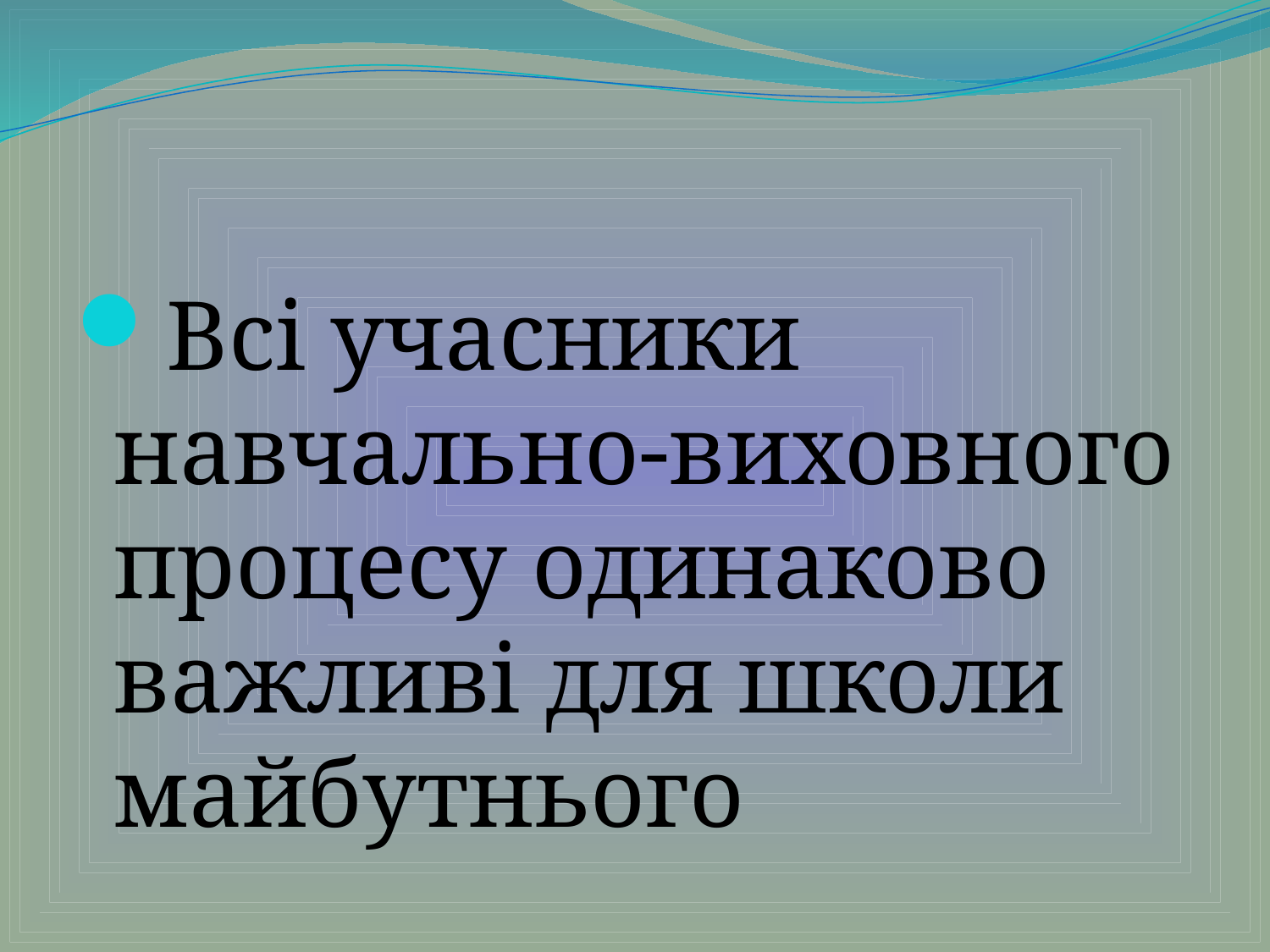

#
Всі учасники навчально-виховного процесу одинаково важливі для школи майбутнього